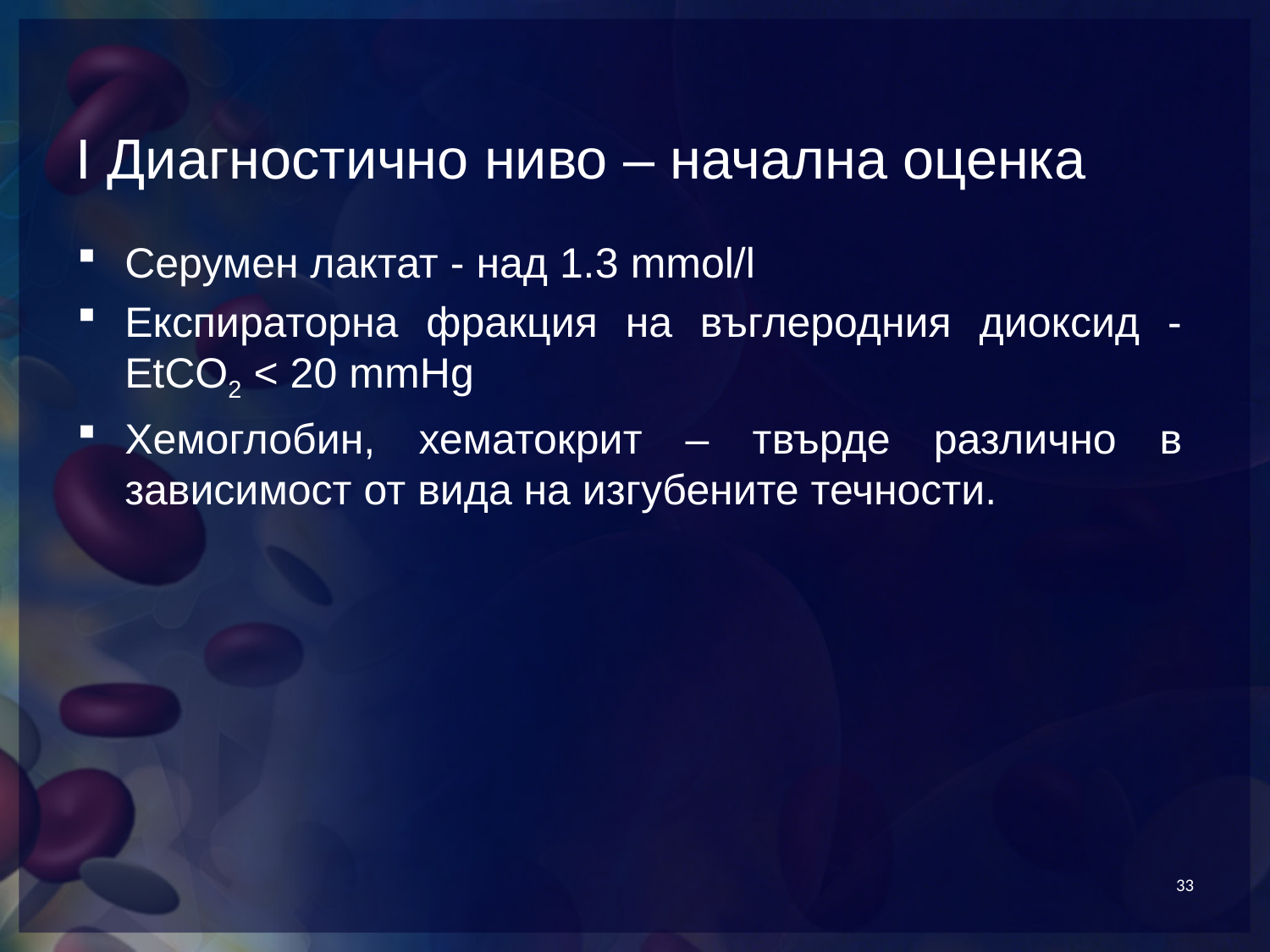

# I Диагностично ниво – начална оценка
Серумен лактат - над 1.3 mmol/l
Експираторна фракция на въглеродния диоксид - ЕtCO2 < 20 mmHg
Хемоглобин, хематокрит – твърде различно в зависимост от вида на изгубените течности.
33